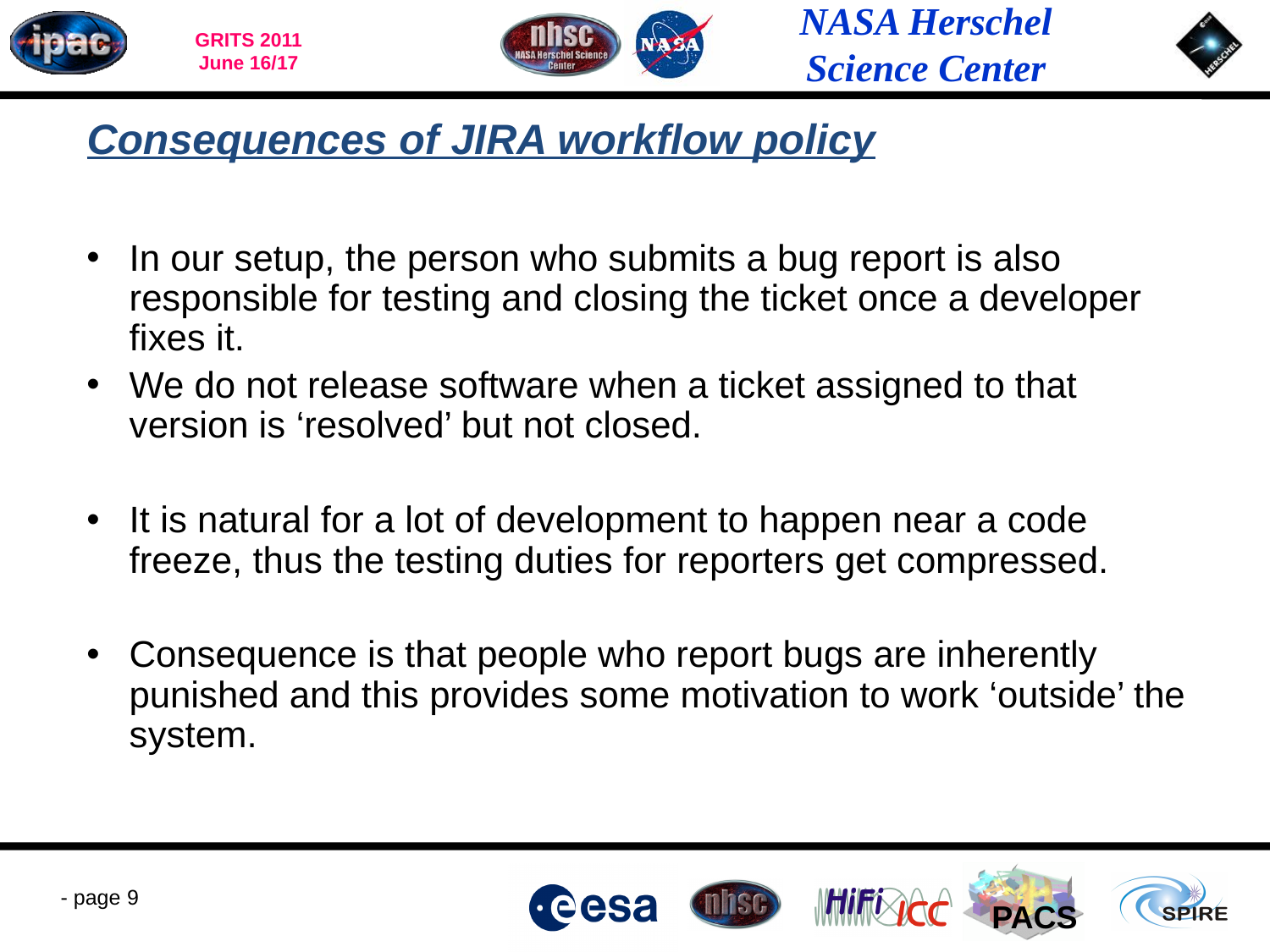

# Consequences of JIRA workflow policy
In our setup, the person who submits a bug report is also responsible for testing and closing the ticket once a developer fixes it.
We do not release software when a ticket assigned to that version is ‘resolved’ but not closed.

It is natural for a lot of development to happen near a code freeze, thus the testing duties for reporters get compressed.

Consequence is that people who report bugs are inherently punished and this provides some motivation to work ‘outside’ the system.